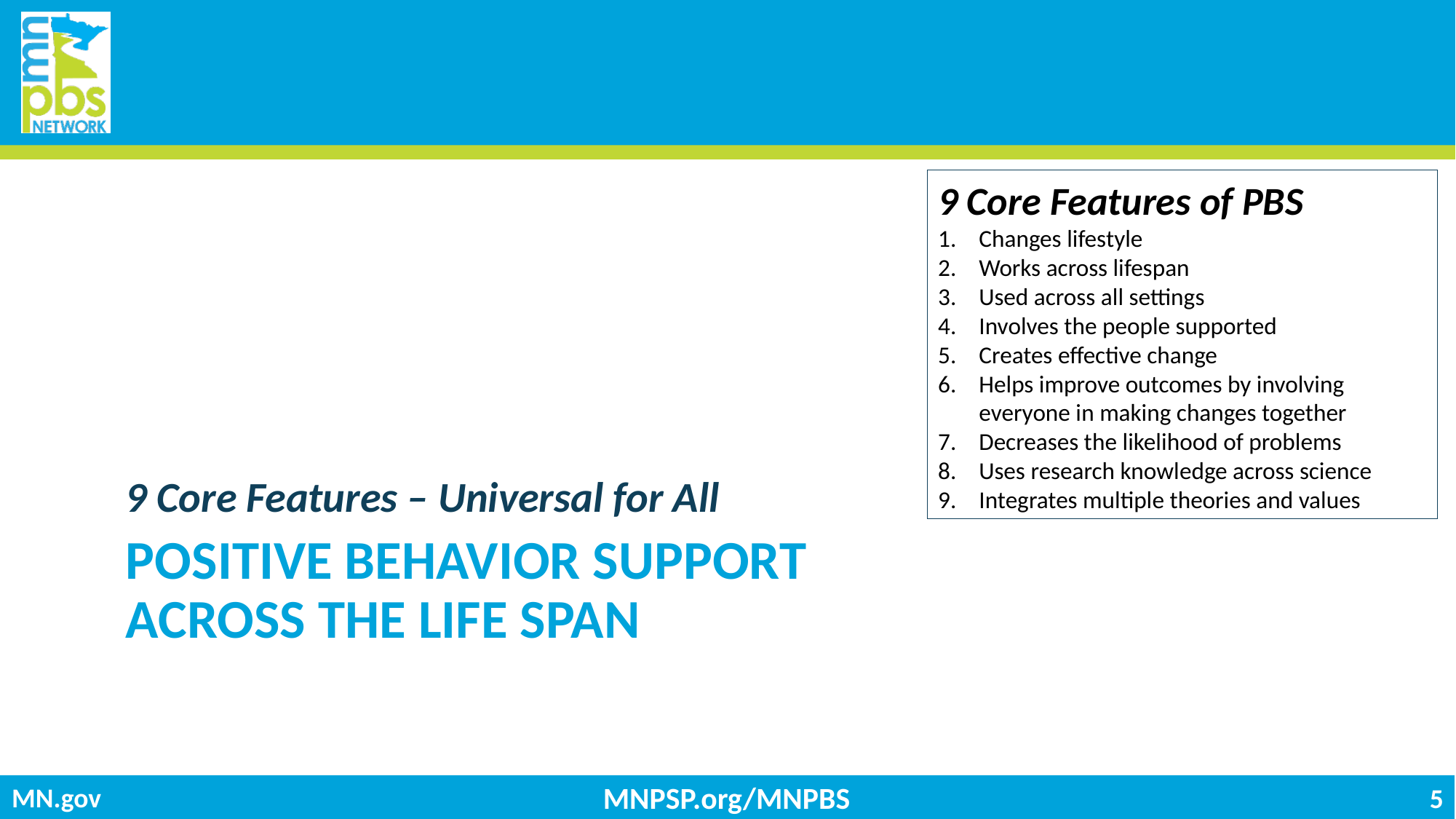

9 Core Features of PBS
Changes lifestyle
Works across lifespan
Used across all settings
Involves the people supported
Creates effective change
Helps improve outcomes by involving everyone in making changes together
Decreases the likelihood of problems
Uses research knowledge across science
Integrates multiple theories and values
9 Core Features – Universal for All
# Positive Behavior Support Across the Life Span
MNPSP.org/MNPBS
5